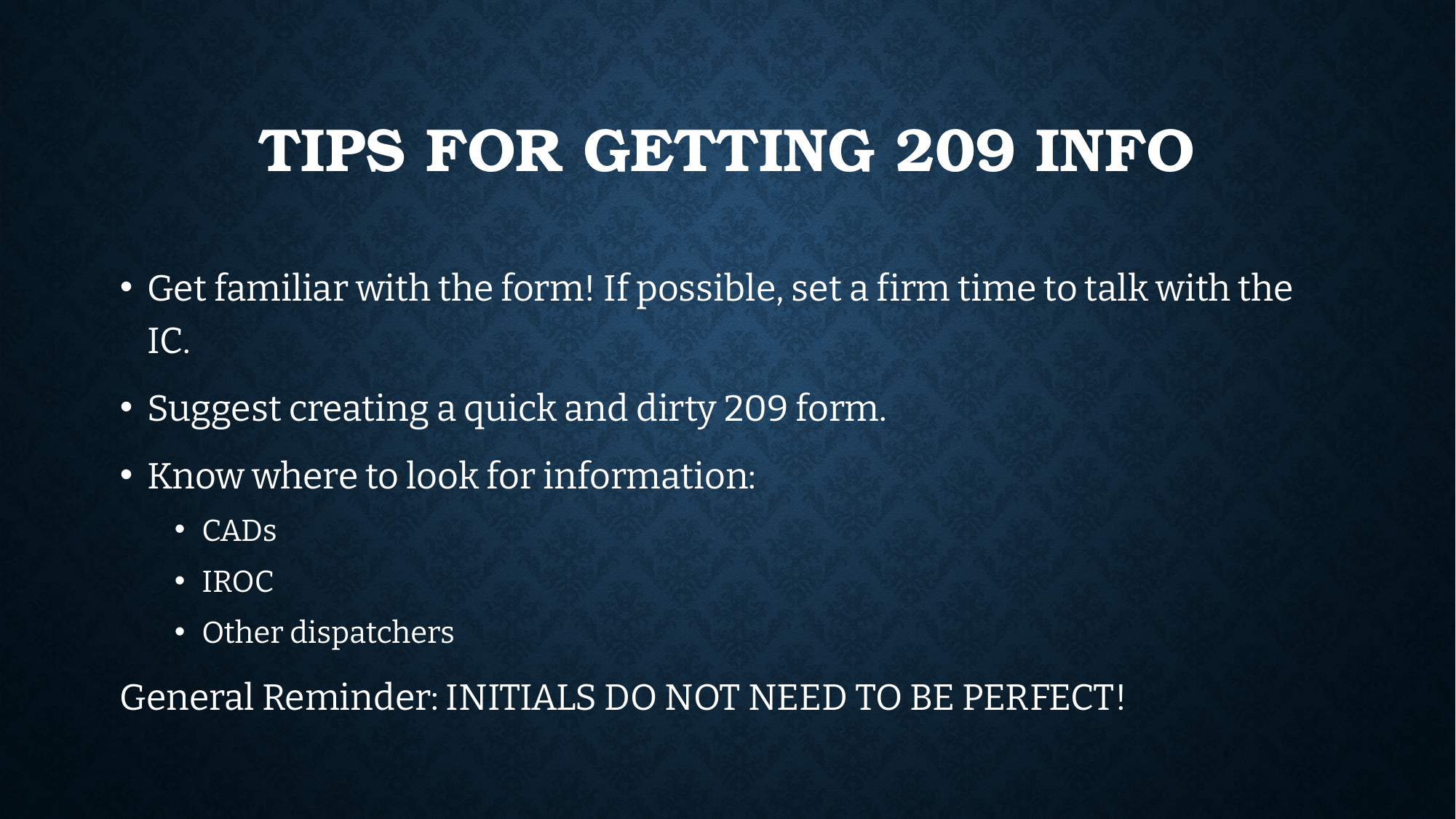

# Tips for getting 209 info
Get familiar with the form! If possible, set a firm time to talk with the IC.
Suggest creating a quick and dirty 209 form.
Know where to look for information:
CADs
IROC
Other dispatchers
General Reminder: INITIALS DO NOT NEED TO BE PERFECT!